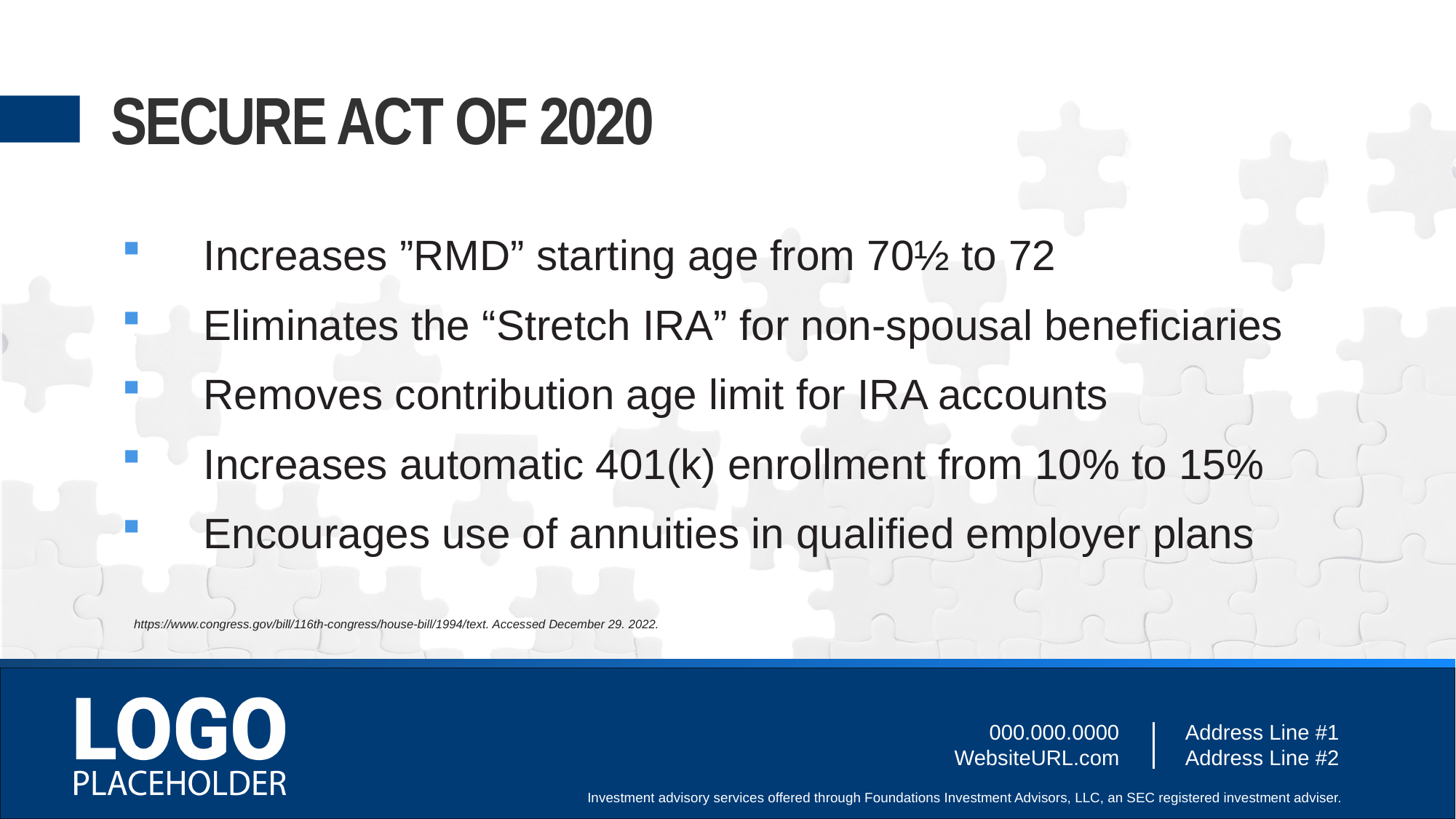

# SECURE ACT OF 2020

Increases ”RMD” starting age from 70½ to 72
Eliminates the “Stretch IRA” for non-spousal beneficiaries
Removes contribution age limit for IRA accounts
Increases automatic 401(k) enrollment from 10% to 15%
Encourages use of annuities in qualified employer plans
https://www.congress.gov/bill/116th-congress/house-bill/1994/text. Accessed December 29. 2022.